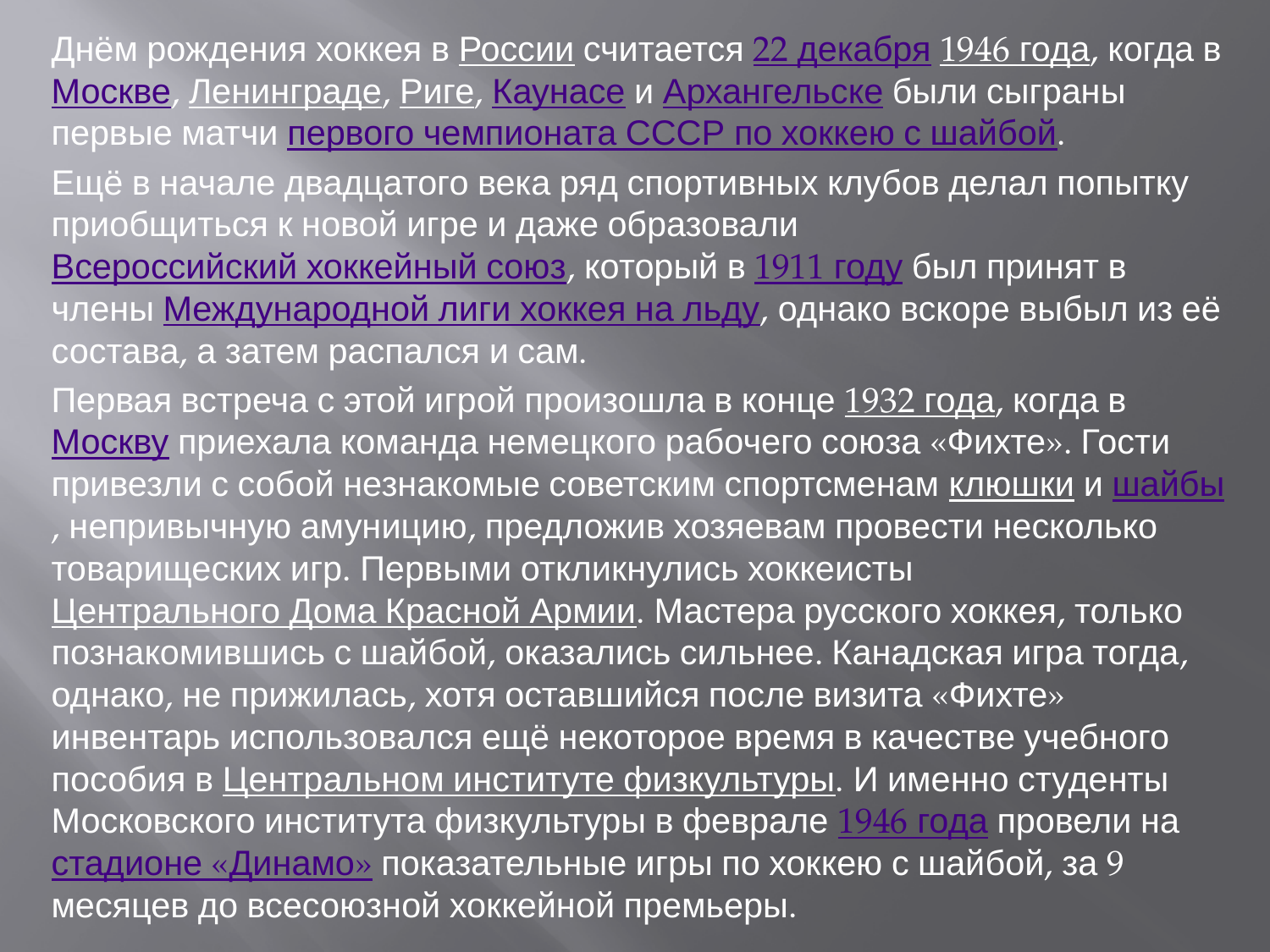

Днём рождения хоккея в России считается 22 декабря 1946 года, когда в Москве, Ленинграде, Риге, Каунасе и Архангельске были сыграны первые матчи первого чемпионата СССР по хоккею с шайбой.
Ещё в начале двадцатого века ряд спортивных клубов делал попытку приобщиться к новой игре и даже образовали Всероссийский хоккейный союз, который в 1911 году был принят в члены Международной лиги хоккея на льду, однако вскоре выбыл из её состава, а затем распался и сам.
Первая встреча с этой игрой произошла в конце 1932 года, когда в Москву приехала команда немецкого рабочего союза «Фихте». Гости привезли с собой незнакомые советским спортсменам клюшки и шайбы, непривычную амуницию, предложив хозяевам провести несколько товарищеских игр. Первыми откликнулись хоккеисты Центрального Дома Красной Армии. Мастера русского хоккея, только познакомившись с шайбой, оказались сильнее. Канадская игра тогда, однако, не прижилась, хотя оставшийся после визита «Фихте» инвентарь использовался ещё некоторое время в качестве учебного пособия в Центральном институте физкультуры. И именно студенты Московского института физкультуры в феврале 1946 года провели на стадионе «Динамо» показательные игры по хоккею с шайбой, за 9 месяцев до всесоюзной хоккейной премьеры.

#